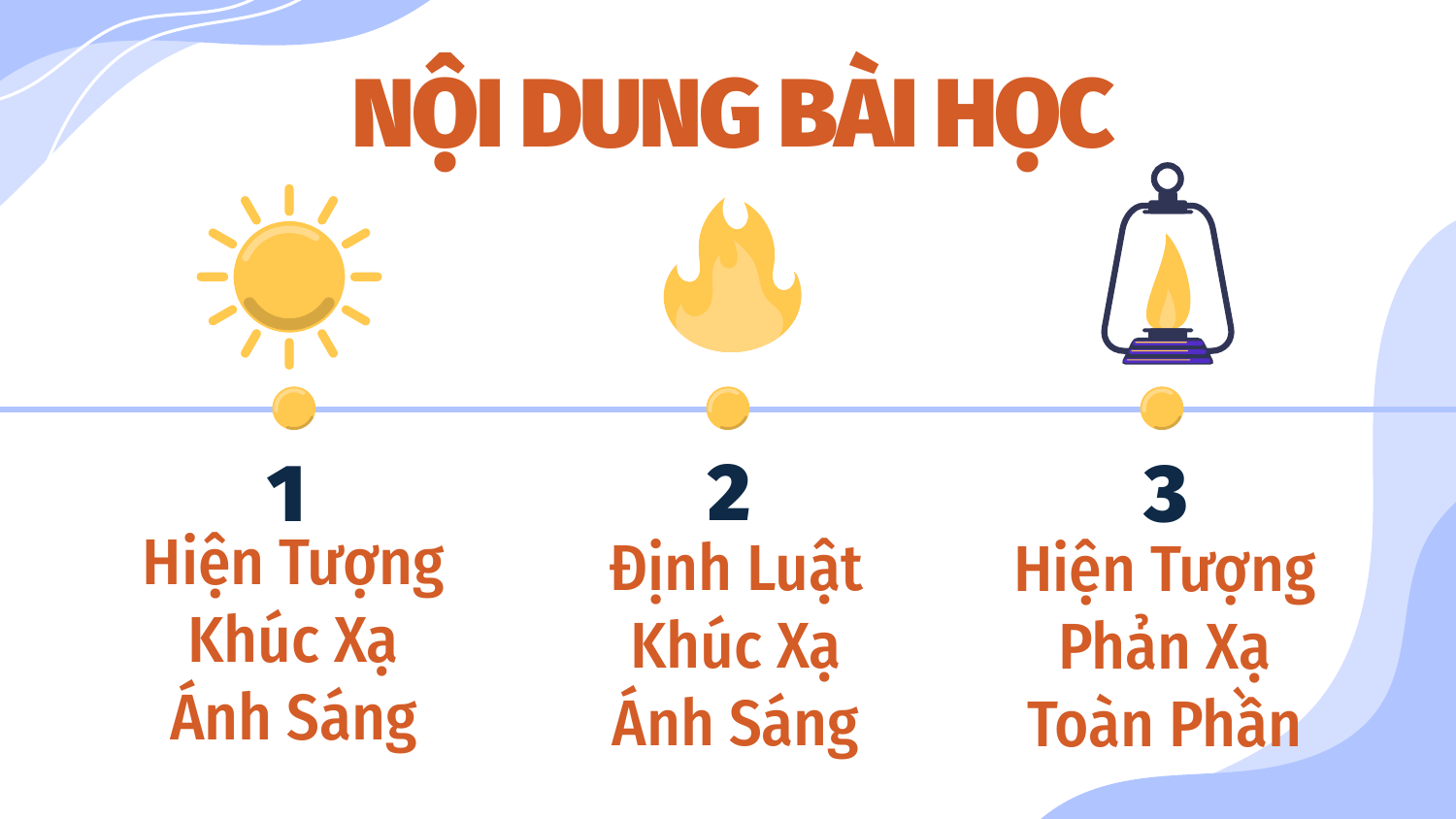

NỘI DUNG BÀI HỌC

2
1
3
Hiện Tượng Khúc Xạ Ánh Sáng
Định Luật Khúc Xạ Ánh Sáng
Hiện Tượng Phản Xạ Toàn Phần